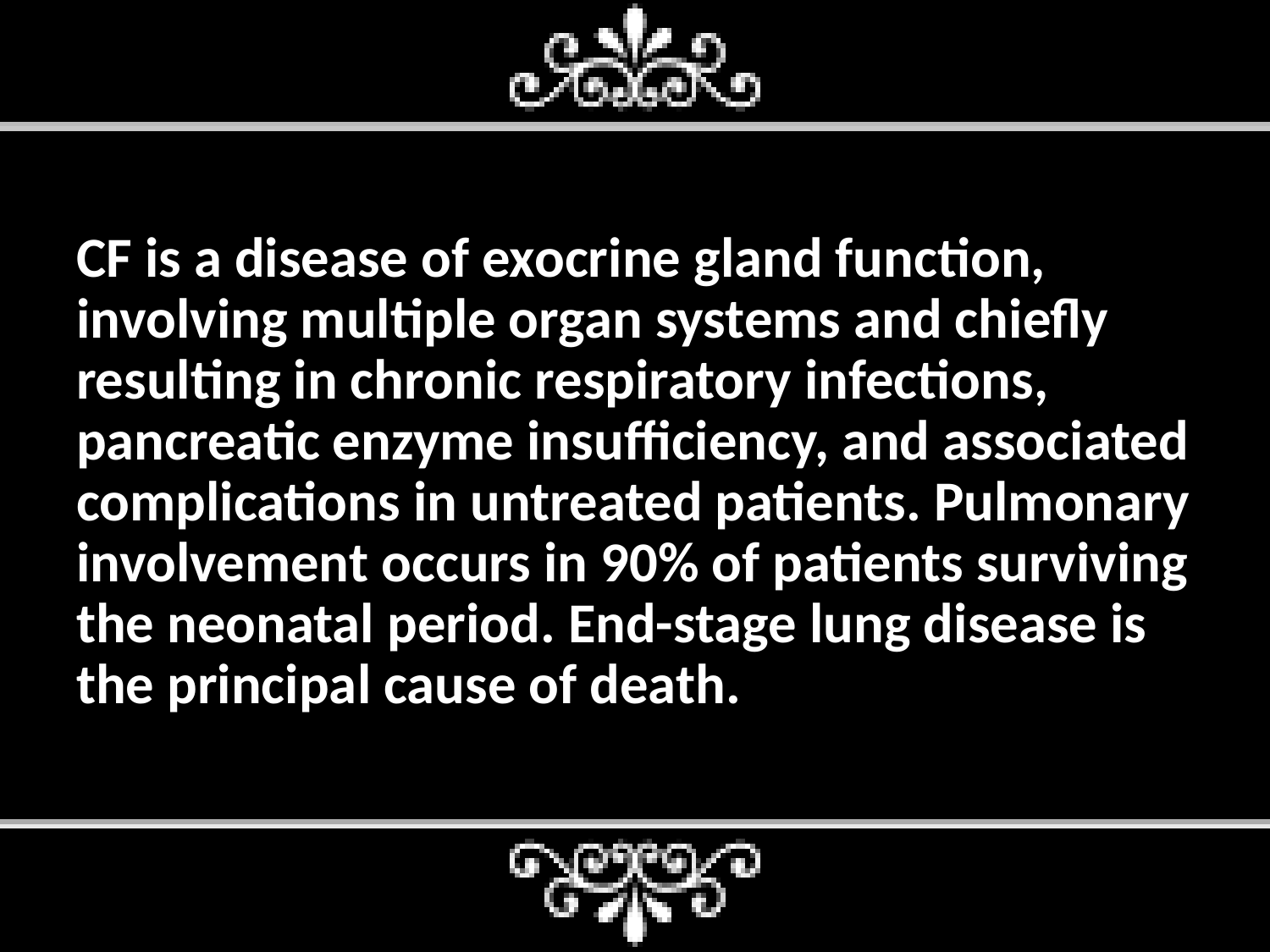

#
CF is a disease of exocrine gland function, involving multiple organ systems and chiefly resulting in chronic respiratory infections, pancreatic enzyme insufficiency, and associated complications in untreated patients. Pulmonary involvement occurs in 90% of patients surviving the neonatal period. End-stage lung disease is the principal cause of death.